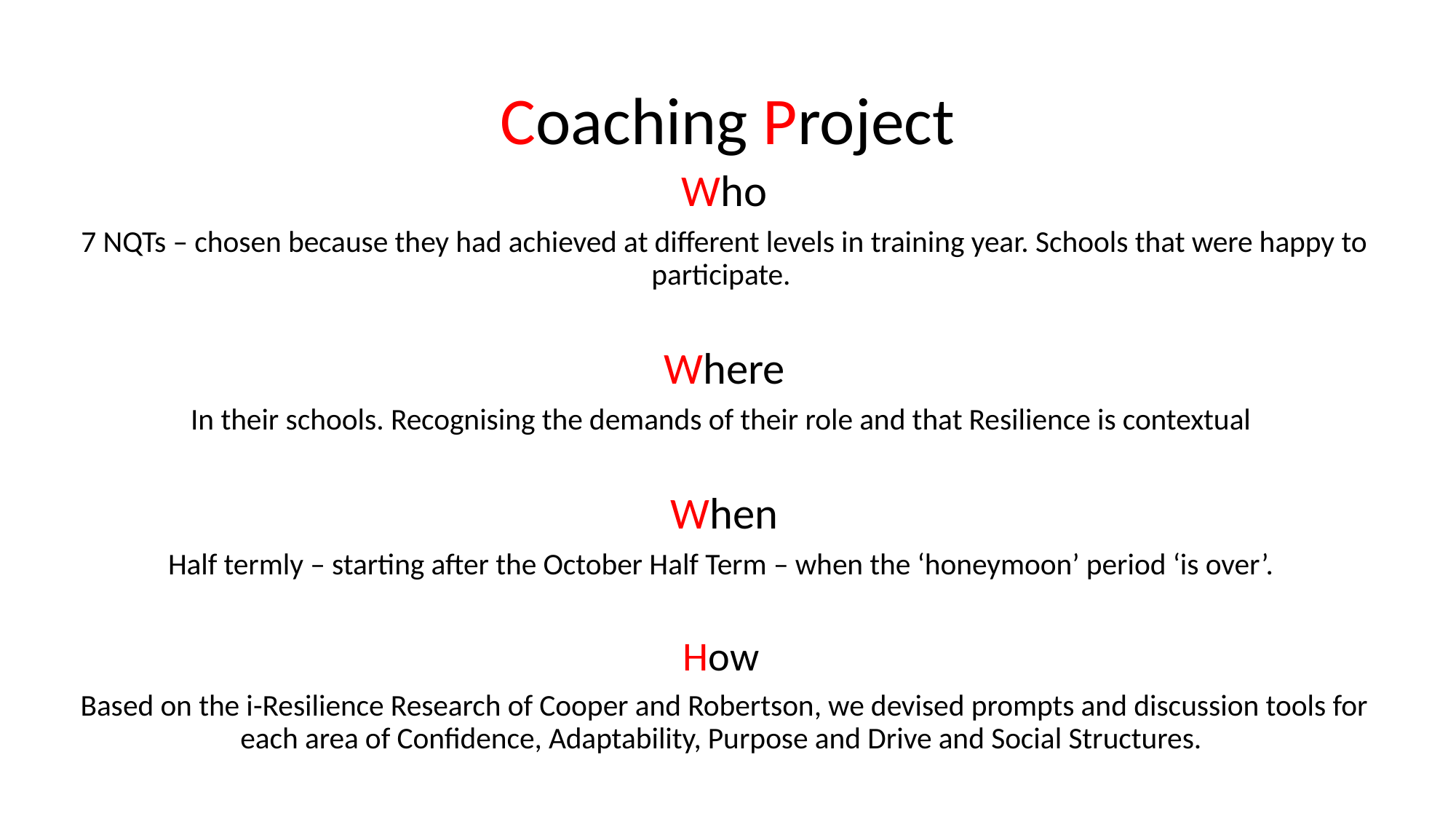

# Coaching Project
Who
7 NQTs – chosen because they had achieved at different levels in training year. Schools that were happy to participate.

Where
In their schools. Recognising the demands of their role and that Resilience is contextual

When
Half termly – starting after the October Half Term – when the ‘honeymoon’ period ‘is over’.

How
Based on the i-Resilience Research of Cooper and Robertson, we devised prompts and discussion tools for each area of Confidence, Adaptability, Purpose and Drive and Social Structures.